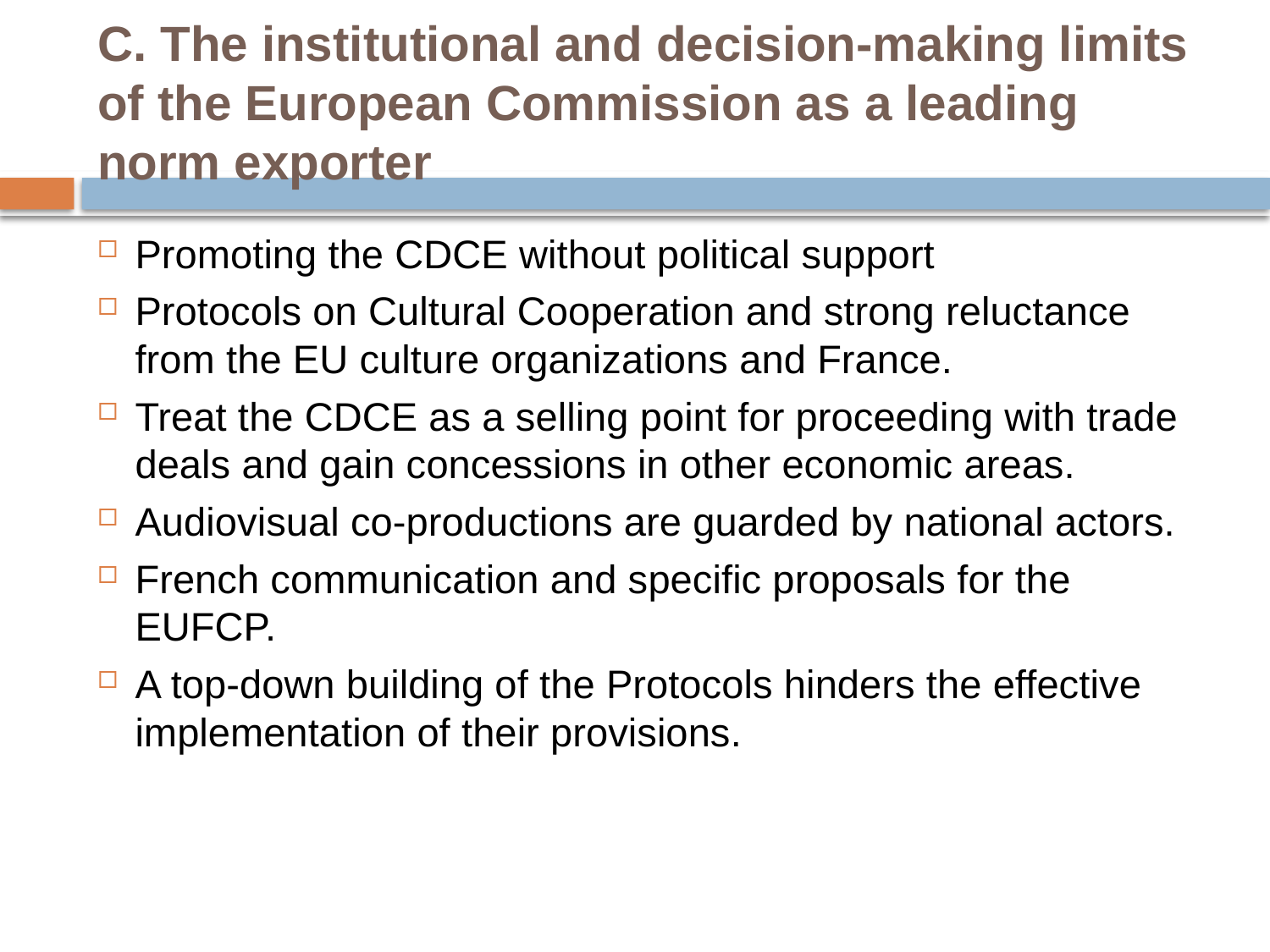

# C. The institutional and decision-making limits of the European Commission as a leading norm exporter
Promoting the CDCE without political support
Protocols on Cultural Cooperation and strong reluctance from the EU culture organizations and France.
Treat the CDCE as a selling point for proceeding with trade deals and gain concessions in other economic areas.
Audiovisual co-productions are guarded by national actors.
French communication and specific proposals for the EUFCP.
A top-down building of the Protocols hinders the effective implementation of their provisions.